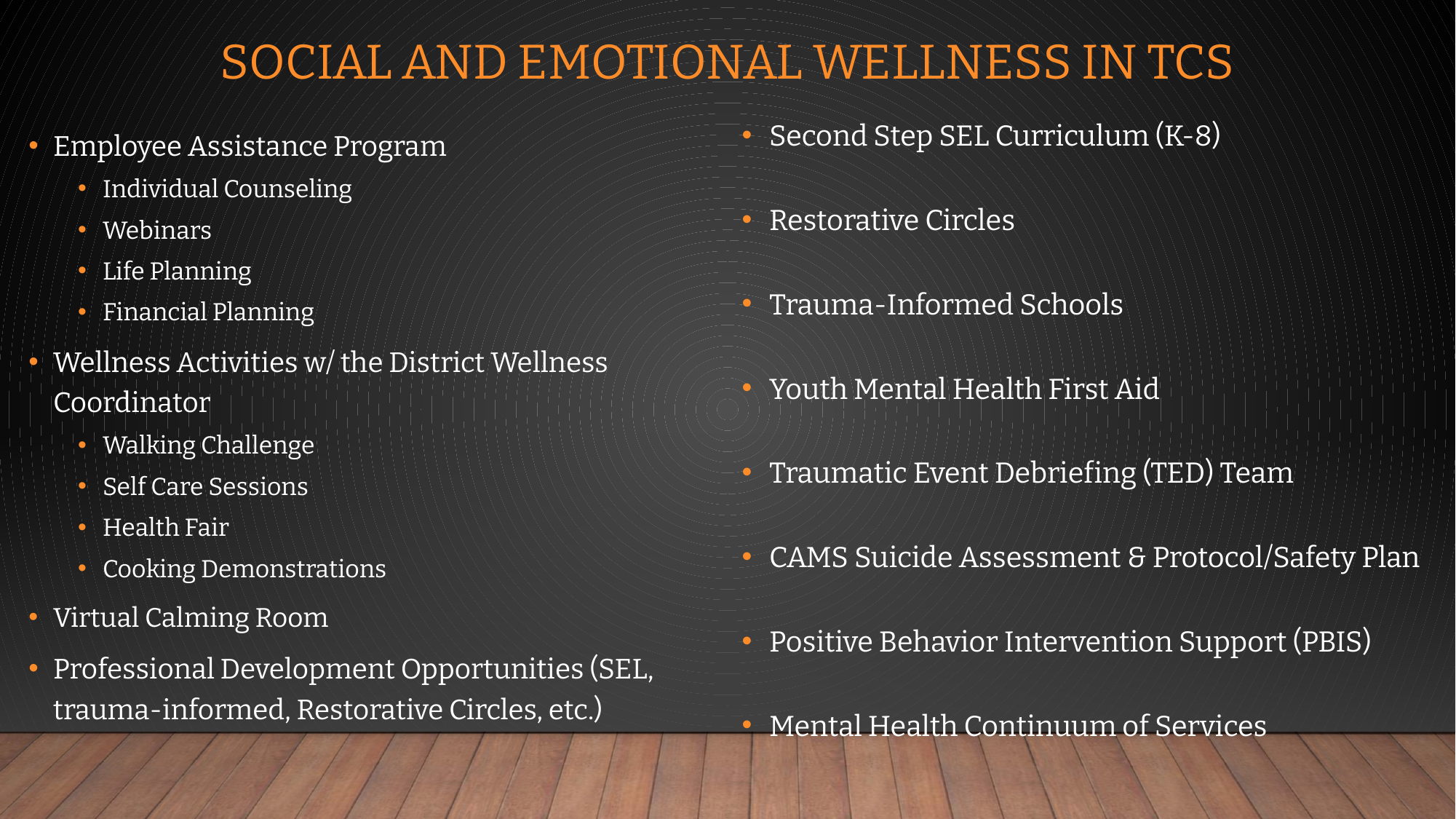

# Social and emotional wellness in tcs
Second Step SEL Curriculum (K-8)
Restorative Circles
Trauma-Informed Schools
Youth Mental Health First Aid
Traumatic Event Debriefing (TED) Team
CAMS Suicide Assessment & Protocol/Safety Plan
Positive Behavior Intervention Support (PBIS)
Mental Health Continuum of Services
Employee Assistance Program
Individual Counseling
Webinars
Life Planning
Financial Planning
Wellness Activities w/ the District Wellness Coordinator
Walking Challenge
Self Care Sessions
Health Fair
Cooking Demonstrations
Virtual Calming Room
Professional Development Opportunities (SEL, trauma-informed, Restorative Circles, etc.)